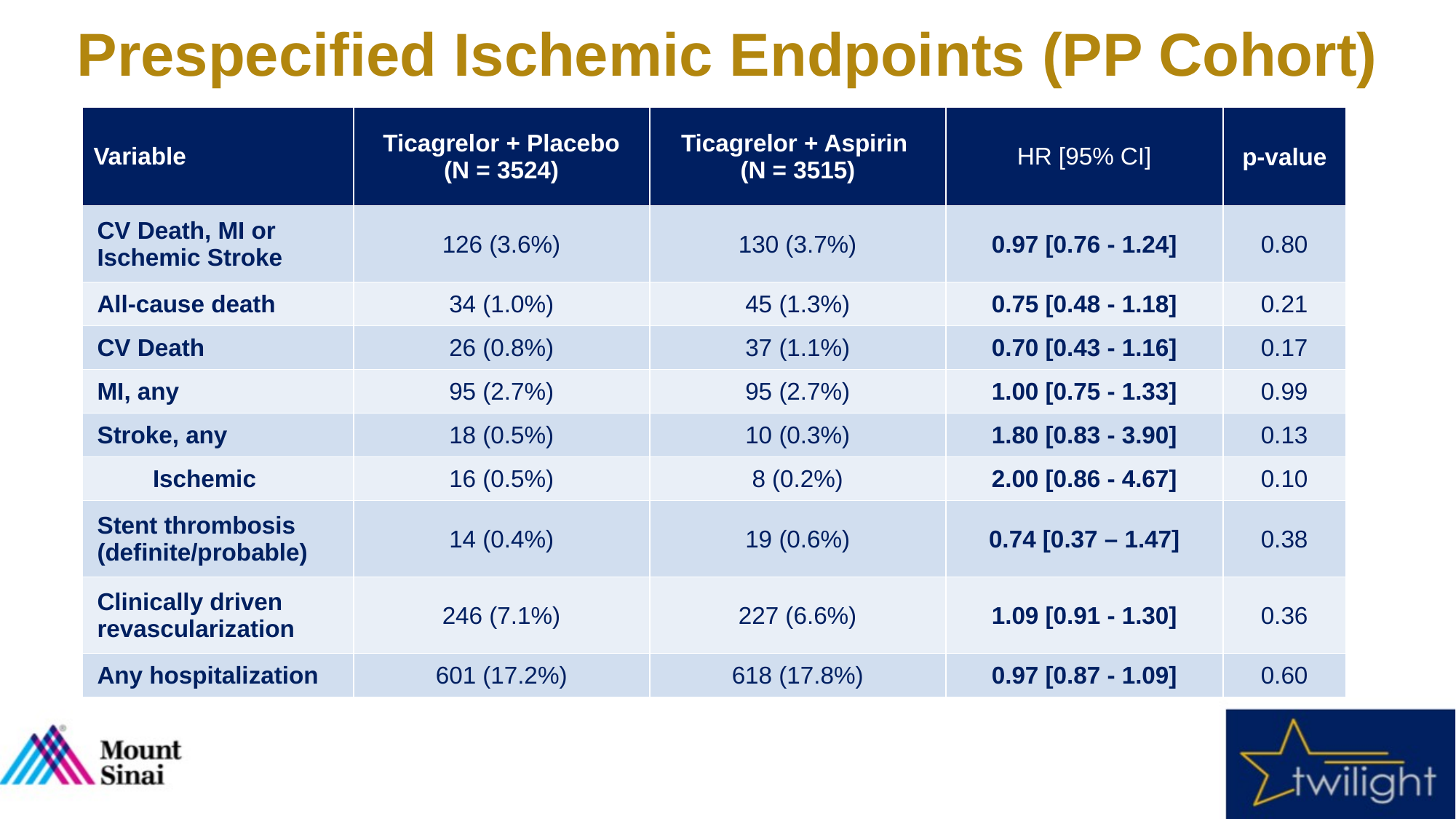

Prespecified Ischemic Endpoints (PP Cohort)
| Variable | Ticagrelor + Placebo (N = 3524) | Ticagrelor + Aspirin (N = 3515) | HR [95% CI] | p-value |
| --- | --- | --- | --- | --- |
| CV Death, MI or Ischemic Stroke | 126 (3.6%) | 130 (3.7%) | 0.97 [0.76 - 1.24] | 0.80 |
| All-cause death | 34 (1.0%) | 45 (1.3%) | 0.75 [0.48 - 1.18] | 0.21 |
| CV Death | 26 (0.8%) | 37 (1.1%) | 0.70 [0.43 - 1.16] | 0.17 |
| MI, any | 95 (2.7%) | 95 (2.7%) | 1.00 [0.75 - 1.33] | 0.99 |
| Stroke, any | 18 (0.5%) | 10 (0.3%) | 1.80 [0.83 - 3.90] | 0.13 |
| Ischemic | 16 (0.5%) | 8 (0.2%) | 2.00 [0.86 - 4.67] | 0.10 |
| Stent thrombosis (definite/probable) | 14 (0.4%) | 19 (0.6%) | 0.74 [0.37 – 1.47] | 0.38 |
| Clinically driven revascularization | 246 (7.1%) | 227 (6.6%) | 1.09 [0.91 - 1.30] | 0.36 |
| Any hospitalization | 601 (17.2%) | 618 (17.8%) | 0.97 [0.87 - 1.09] | 0.60 |